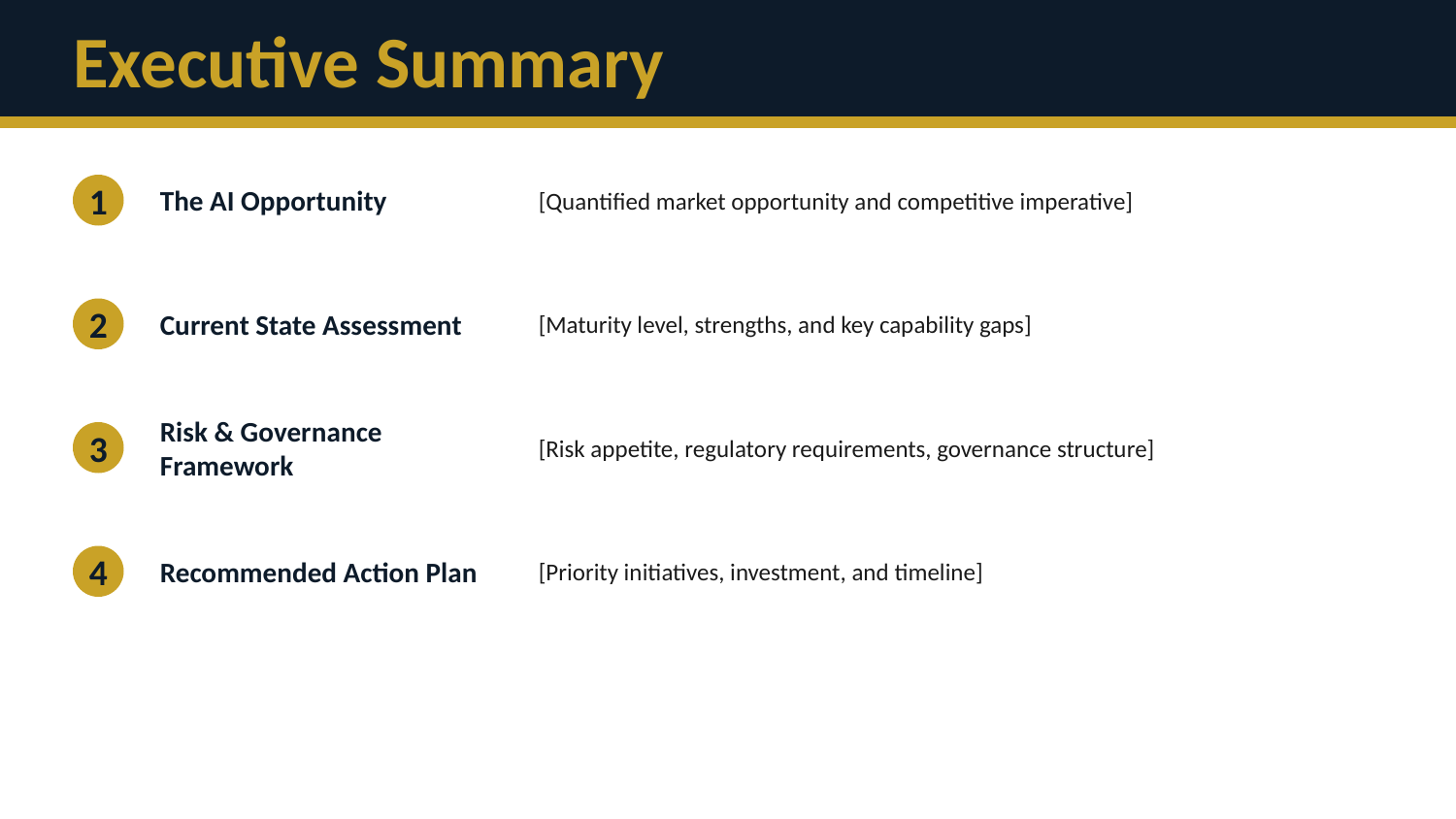

Executive Summary

1
The AI Opportunity
[Quantified market opportunity and competitive imperative]

2
Current State Assessment
[Maturity level, strengths, and key capability gaps]

3
Risk & Governance Framework
[Risk appetite, regulatory requirements, governance structure]

4
Recommended Action Plan
[Priority initiatives, investment, and timeline]